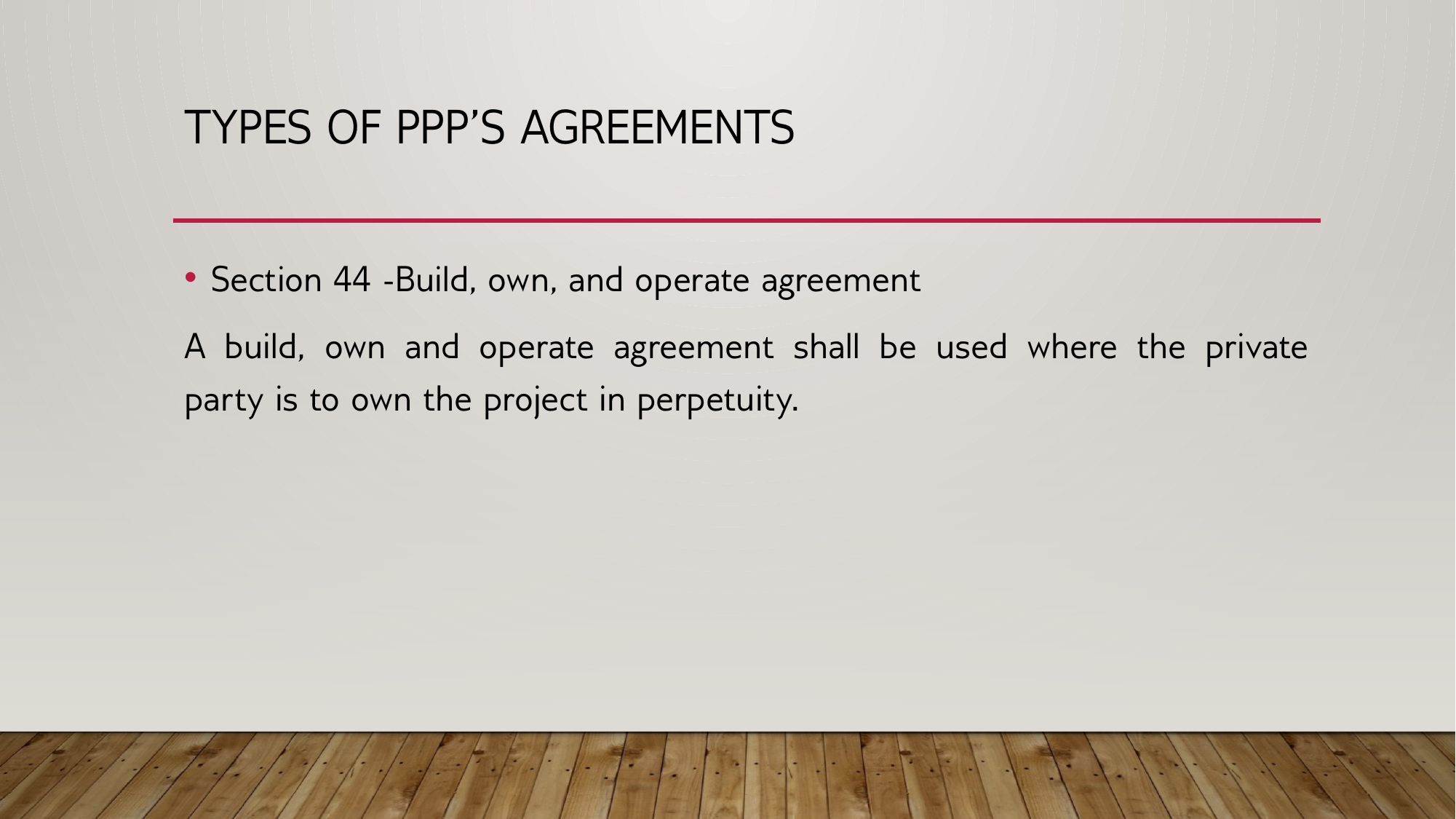

# TYPES OF PPP’s AGREEMENTS
Section 44 -Build, own, and operate agreement
A build, own and operate agreement shall be used where the private party is to own the project in perpetuity.